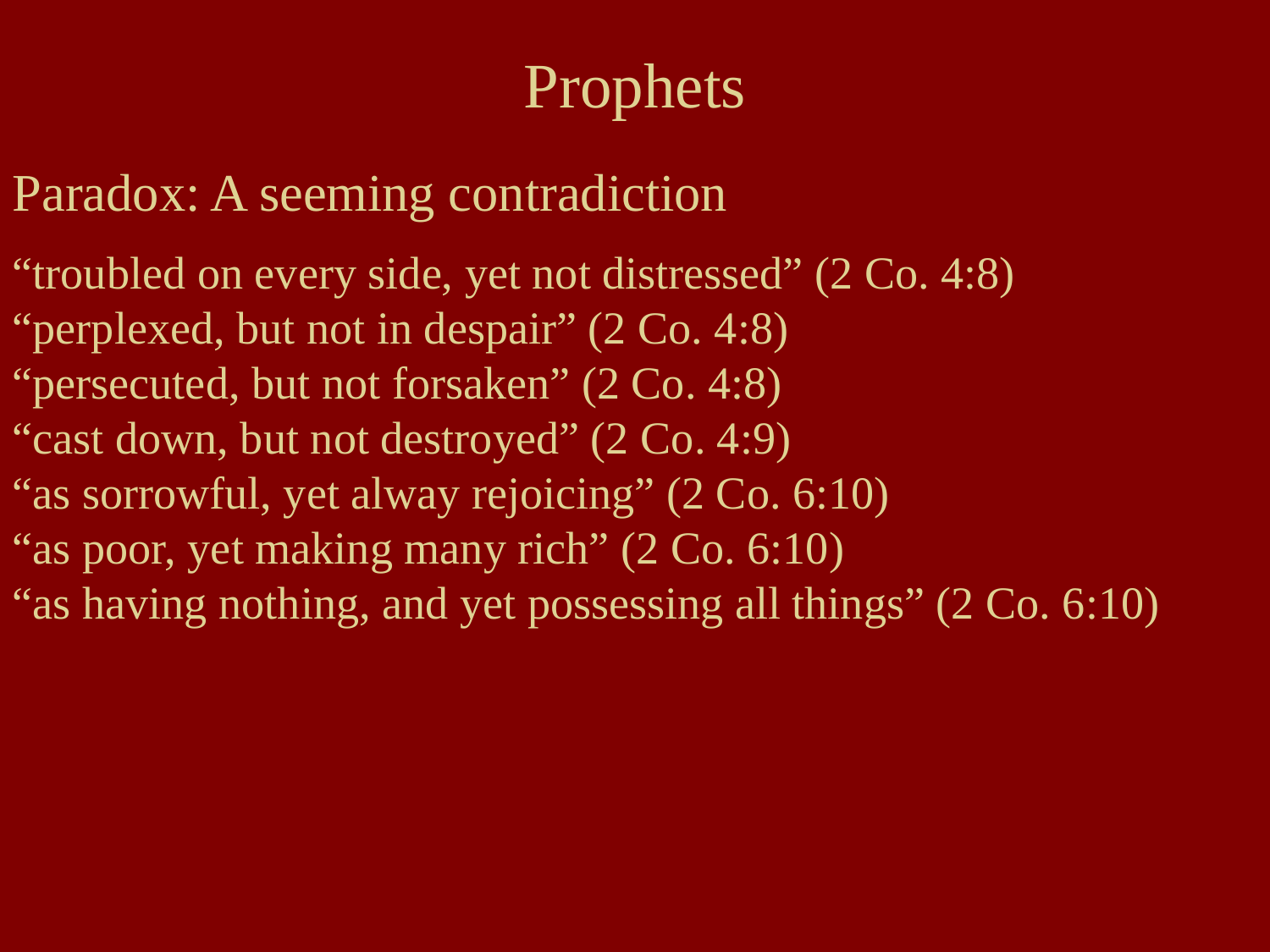

Prophets

Paradox: A seeming contradiction

“troubled on every side, yet not distressed” (2 Co. 4:8)
“perplexed, but not in despair” (2 Co. 4:8)
“persecuted, but not forsaken” (2 Co. 4:8)
“cast down, but not destroyed” (2 Co. 4:9)
“as sorrowful, yet alway rejoicing” (2 Co. 6:10)
“as poor, yet making many rich” (2 Co. 6:10)
“as having nothing, and yet possessing all things” (2 Co. 6:10)